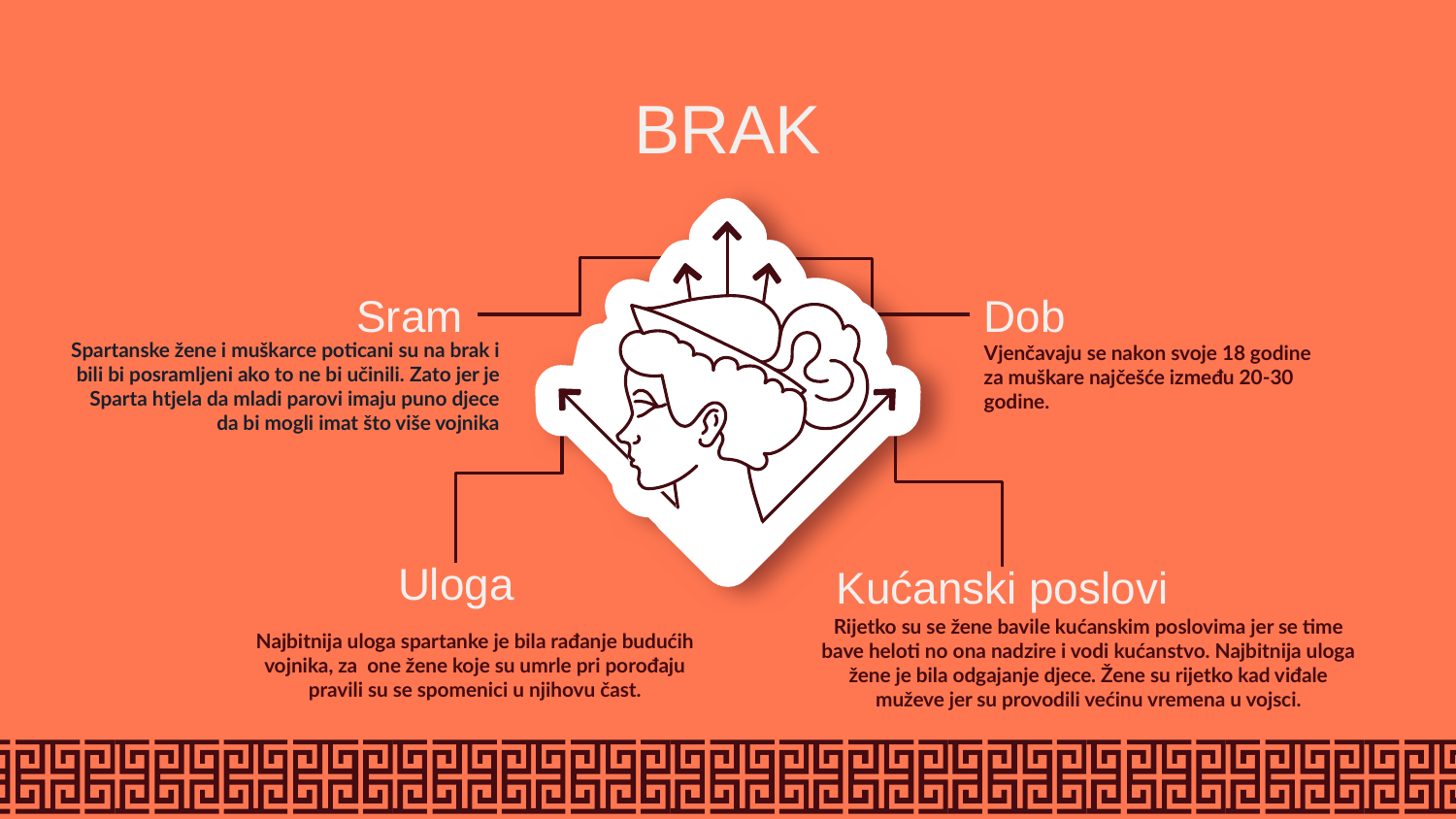

# BRAK

Sram
Dob
Vjenčavaju se nakon svoje 18 godine za muškare najčešće između 20-30 godine.
Spartanske žene i muškarce poticani su na brak i bili bi posramljeni ako to ne bi učinili. Zato jer je Sparta htjela da mladi parovi imaju puno djece da bi mogli imat što više vojnika
Uloga
Kućanski poslovi
Rijetko su se žene bavile kućanskim poslovima jer se time bave heloti no ona nadzire i vodi kućanstvo. Najbitnija uloga žene je bila odgajanje djece. Žene su rijetko kad viđale muževe jer su provodili većinu vremena u vojsci.
Najbitnija uloga spartanke je bila rađanje budućih vojnika, za  one žene koje su umrle pri porođaju pravili su se spomenici u njihovu čast.